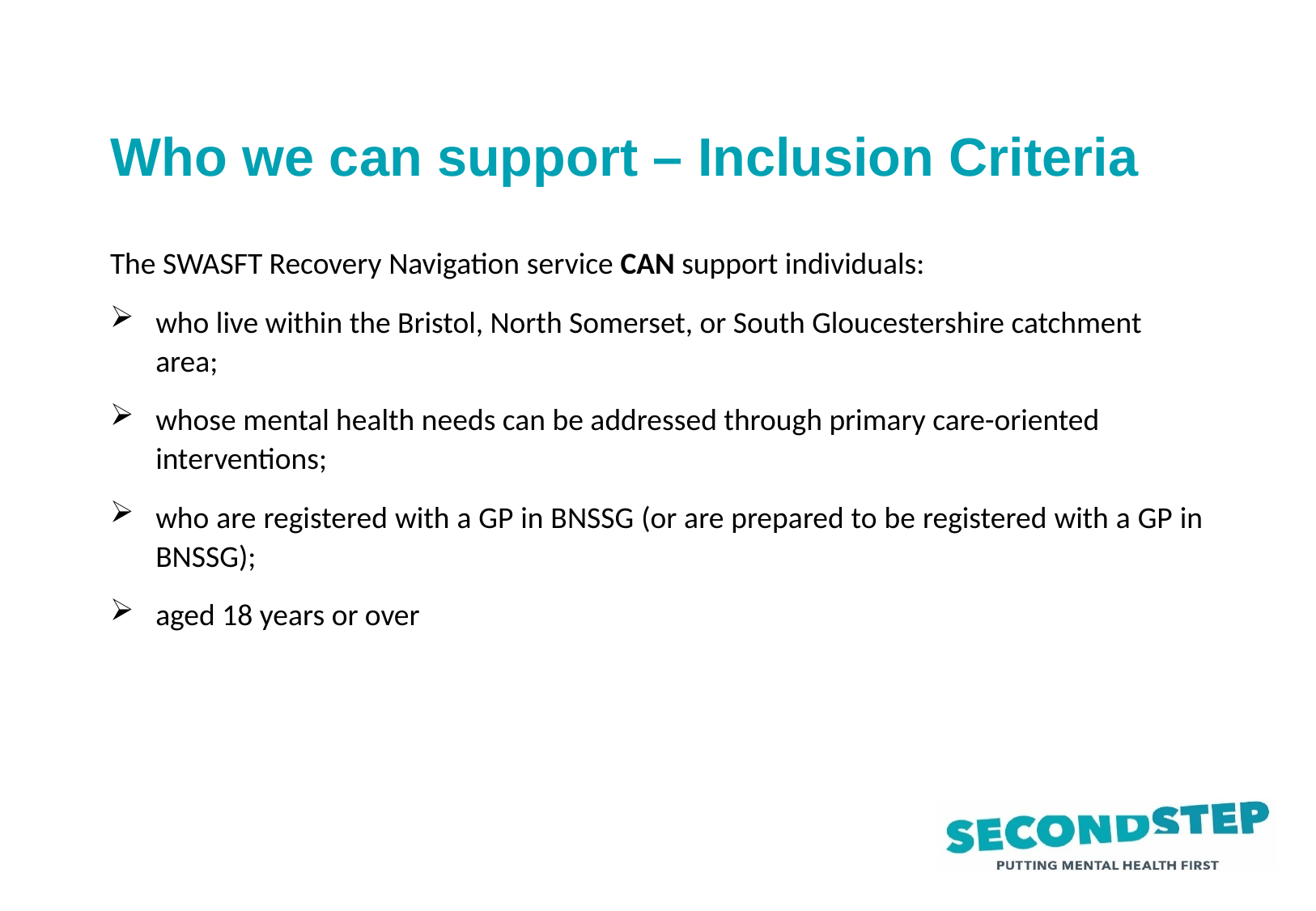

# Who we can support – Inclusion Criteria
The SWASFT Recovery Navigation service CAN support individuals:
who live within the Bristol, North Somerset, or South Gloucestershire catchment area;
whose mental health needs can be addressed through primary care-oriented interventions;
who are registered with a GP in BNSSG (or are prepared to be registered with a GP in BNSSG);
aged 18 years or over